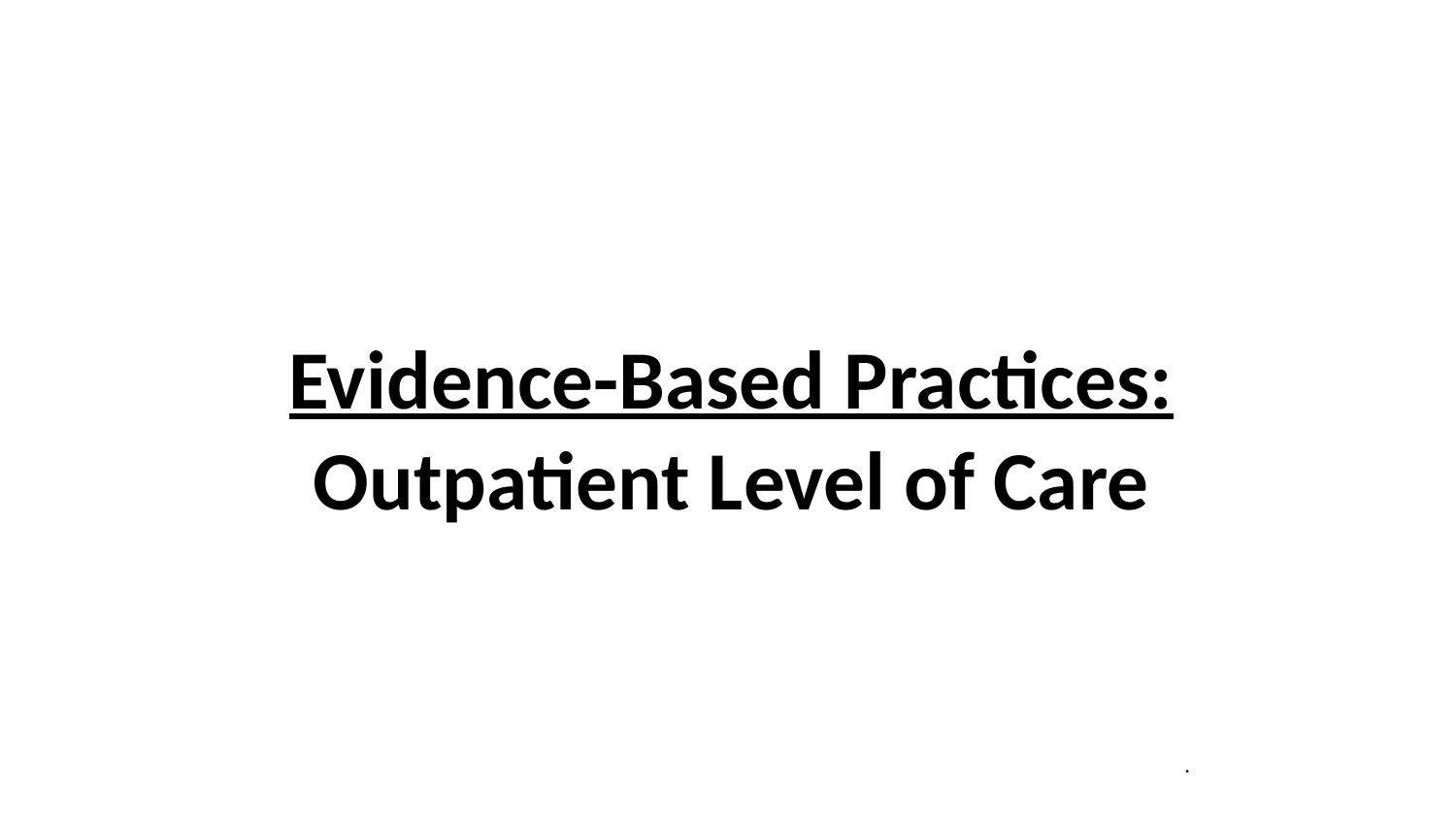

Evidence-Based Practices:
Outpatient Level of Care
.